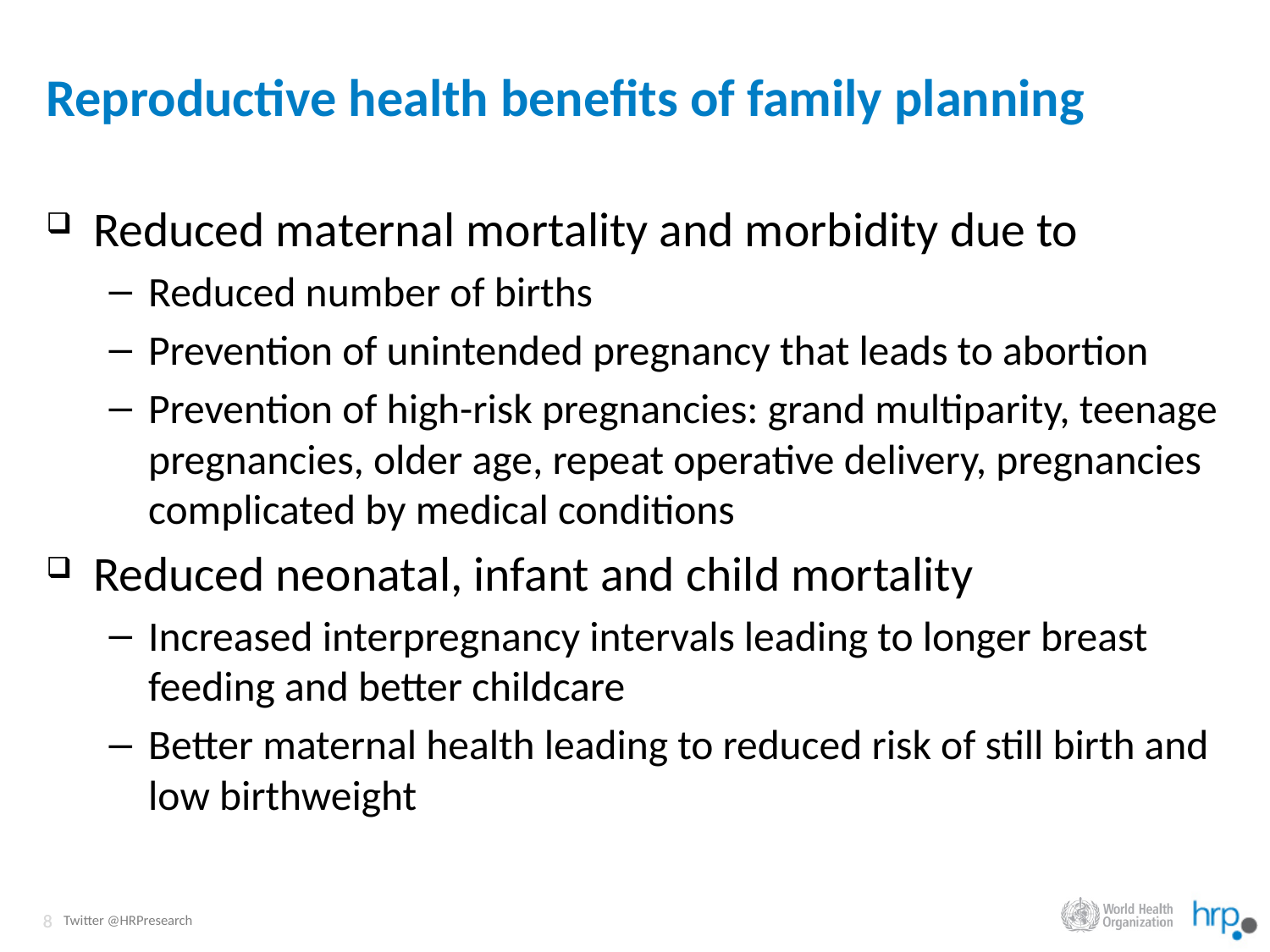

# Reproductive health benefits of family planning
Reduced maternal mortality and morbidity due to
Reduced number of births
Prevention of unintended pregnancy that leads to abortion
Prevention of high-risk pregnancies: grand multiparity, teenage pregnancies, older age, repeat operative delivery, pregnancies complicated by medical conditions
Reduced neonatal, infant and child mortality
Increased interpregnancy intervals leading to longer breast feeding and better childcare
Better maternal health leading to reduced risk of still birth and low birthweight